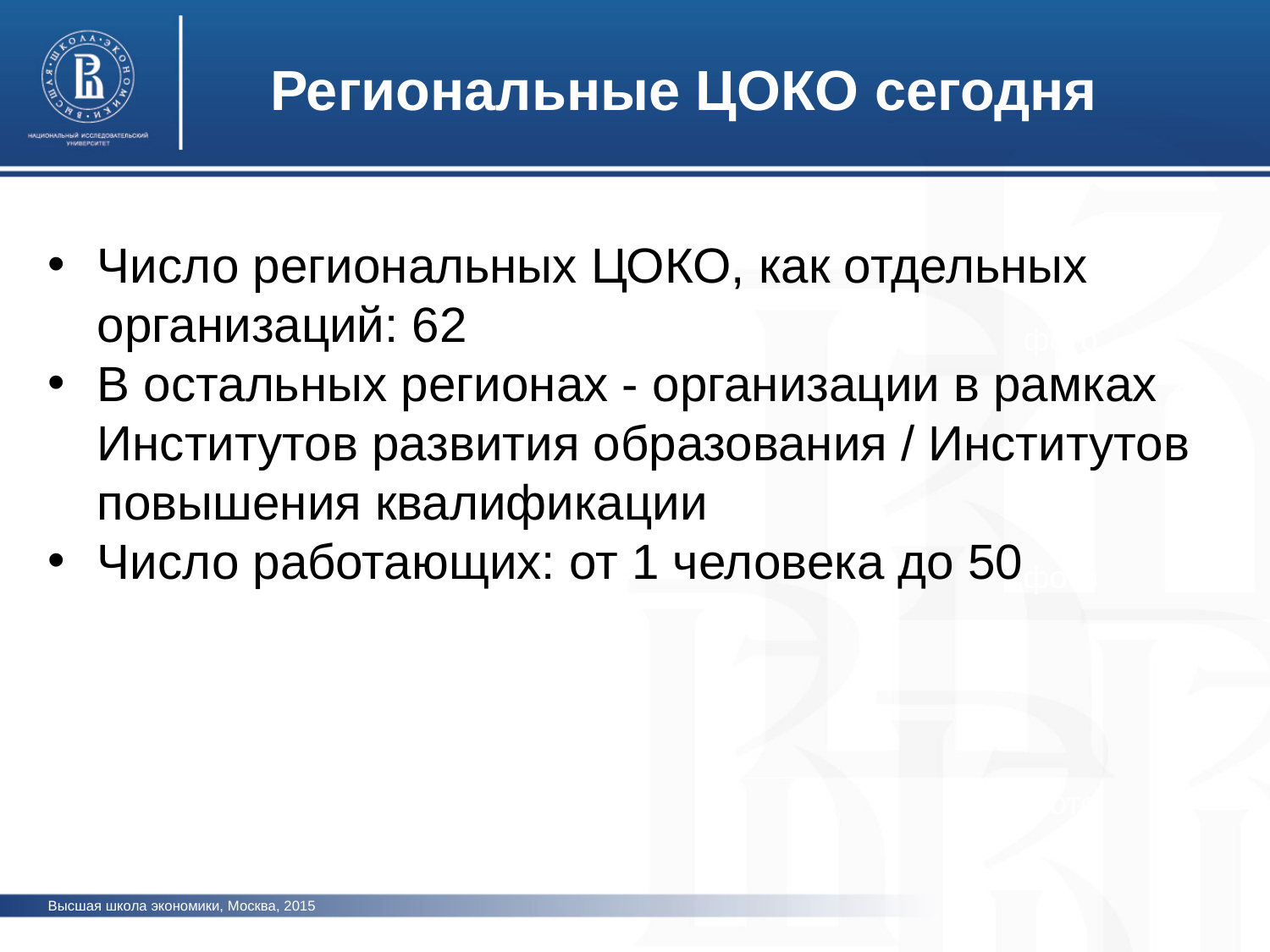

Региональные ЦОКО сегодня
Число региональных ЦОКО, как отдельных организаций: 62
В остальных регионах - организации в рамках Институтов развития образования / Институтов повышения квалификации
Число работающих: от 1 человека до 50
фото

фото
фото
Высшая школа экономики, Москва, 2015